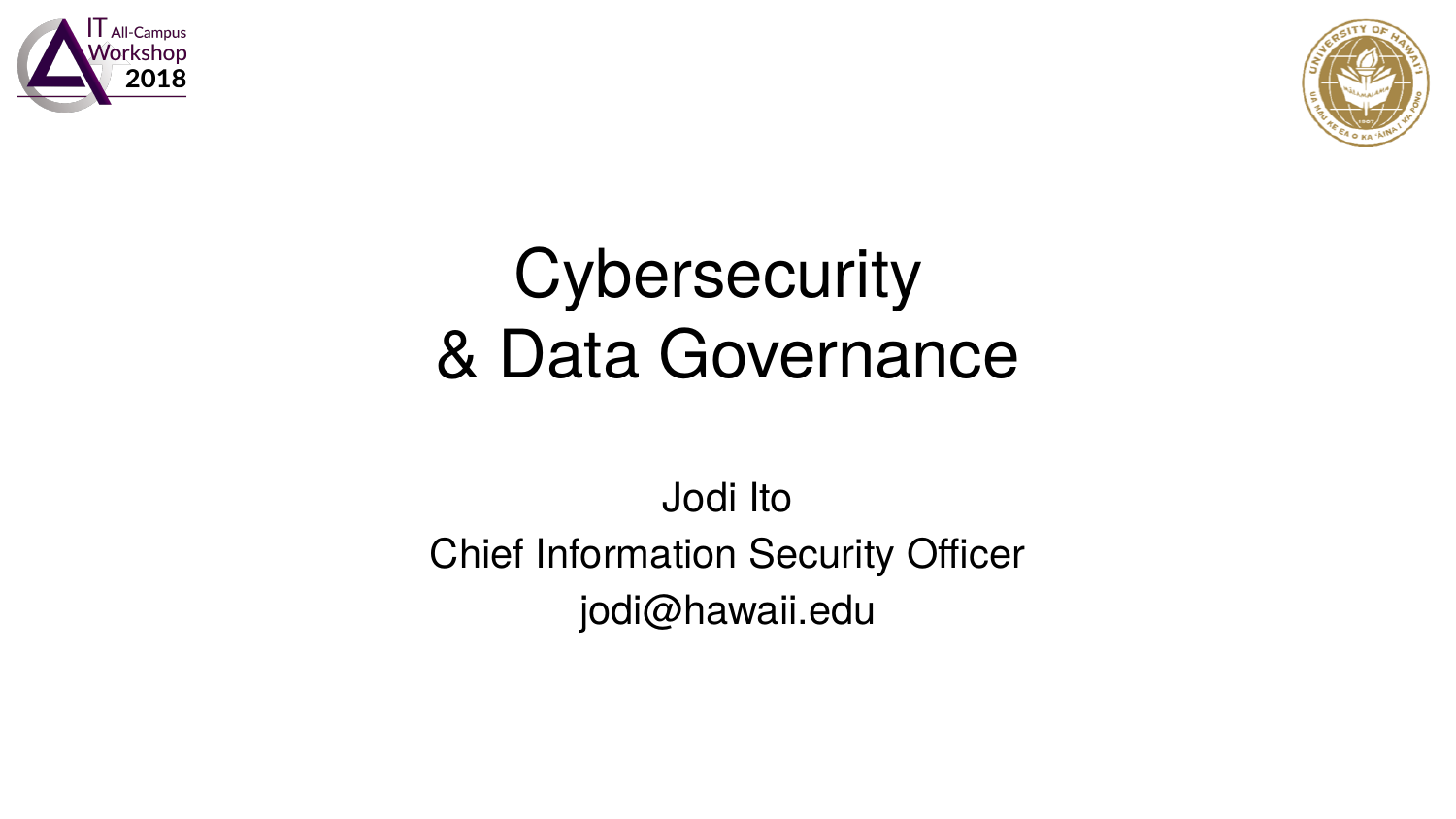

# Cybersecurity & Data Governance
Jodi Ito
Chief Information Security Officer
jodi@hawaii.edu